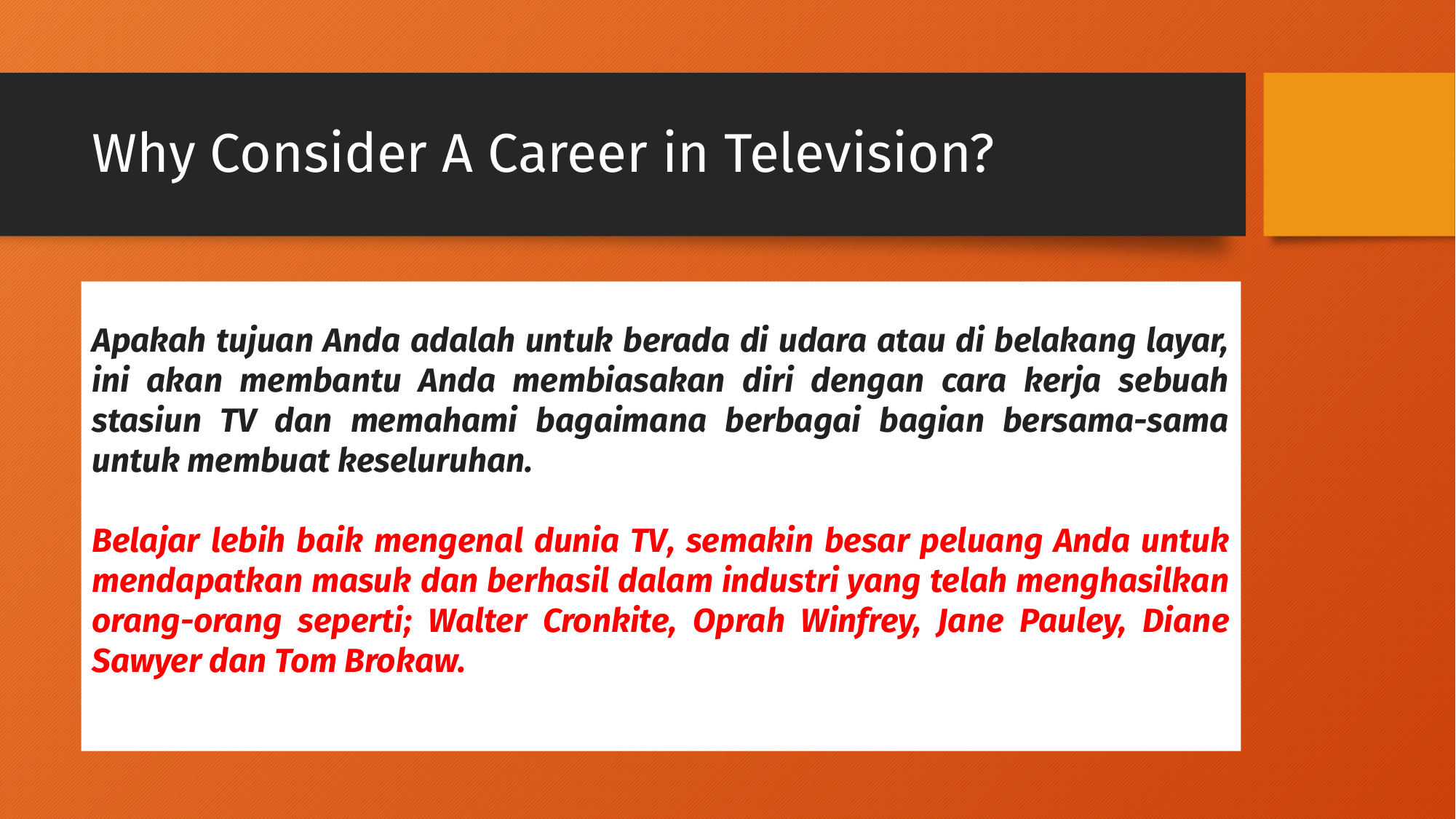

# Why Consider A Career in Television?
Apakah tujuan Anda adalah untuk berada di udara atau di belakang layar, ini akan membantu Anda membiasakan diri dengan cara kerja sebuah stasiun TV dan memahami bagaimana berbagai bagian bersama-sama untuk membuat keseluruhan.

Belajar lebih baik mengenal dunia TV, semakin besar peluang Anda untuk mendapatkan masuk dan berhasil dalam industri yang telah menghasilkan orang-orang seperti; Walter Cronkite, Oprah Winfrey, Jane Pauley, Diane Sawyer dan Tom Brokaw.